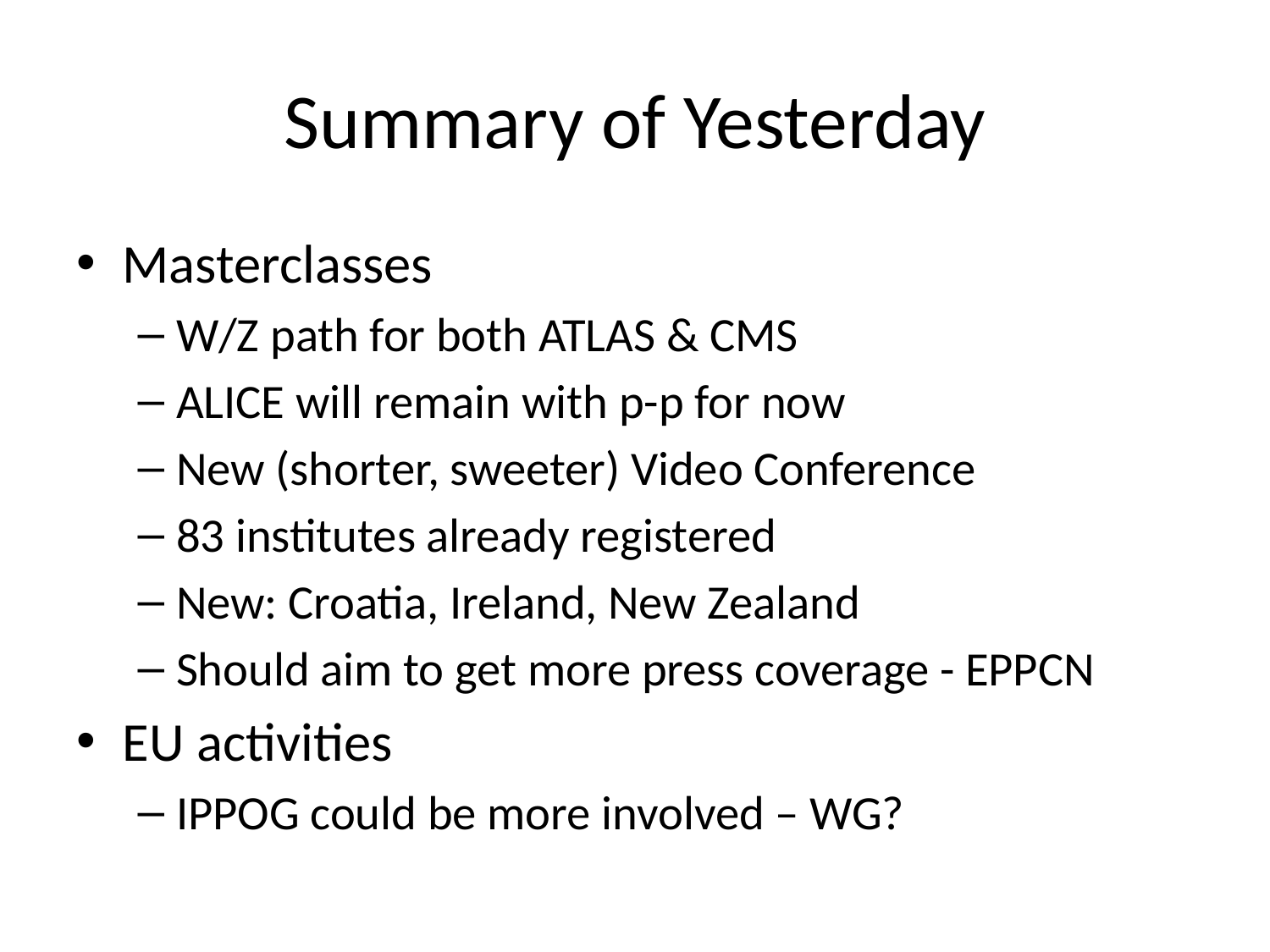

# Summary of Yesterday
Masterclasses
W/Z path for both ATLAS & CMS
ALICE will remain with p-p for now
New (shorter, sweeter) Video Conference
83 institutes already registered
New: Croatia, Ireland, New Zealand
Should aim to get more press coverage - EPPCN
EU activities
IPPOG could be more involved – WG?